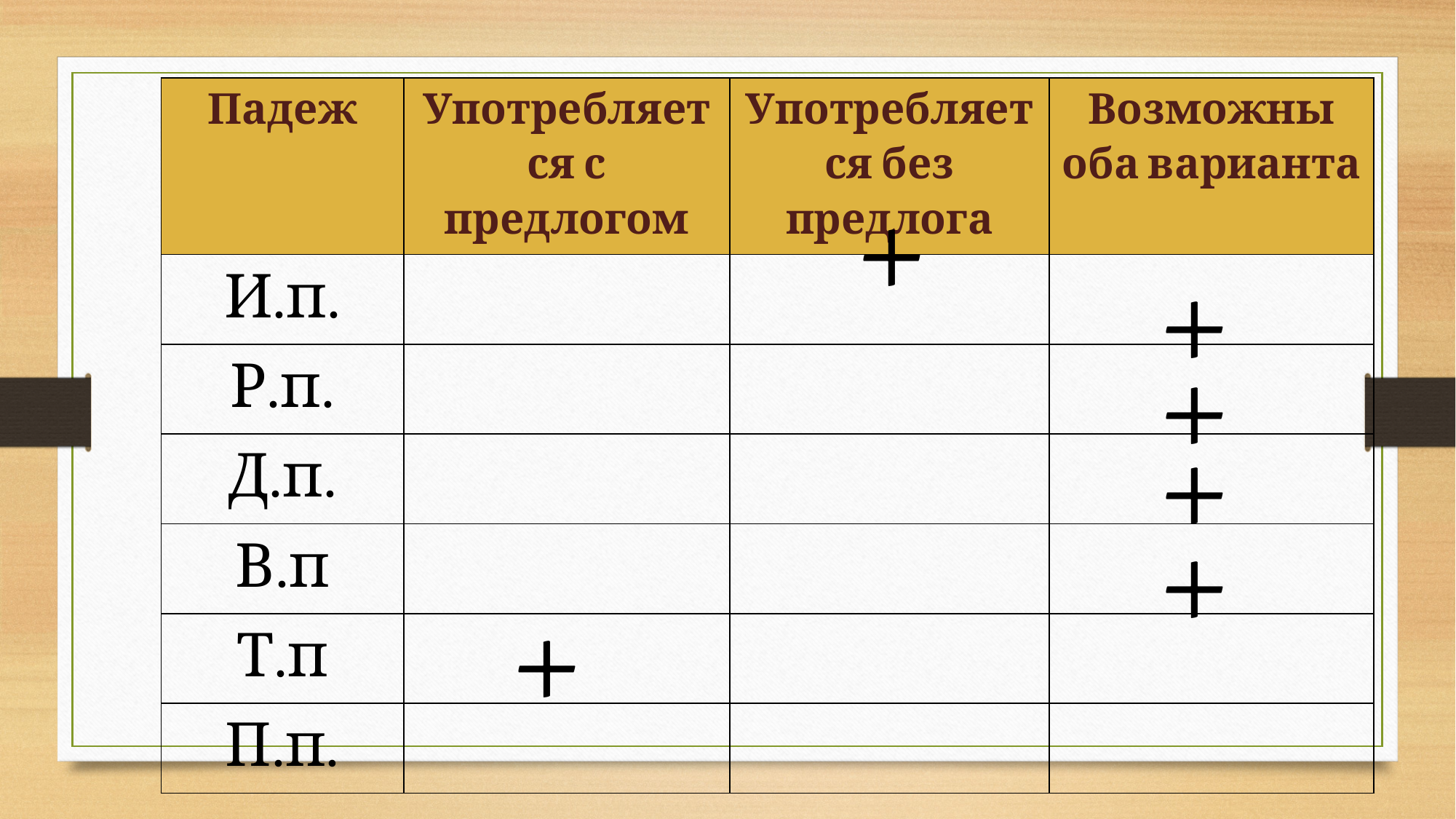

| Падеж | Употребляется с предлогом | Употребляется без предлога | Возможны оба варианта |
| --- | --- | --- | --- |
| И.п. |  |  |  |
| Р.п. |  |  |  |
| Д.п. |  |  |  |
| В.п |  |  |  |
| Т.п |  |  |  |
| П.п. |  |  |  |
+
+
+
+
+
+